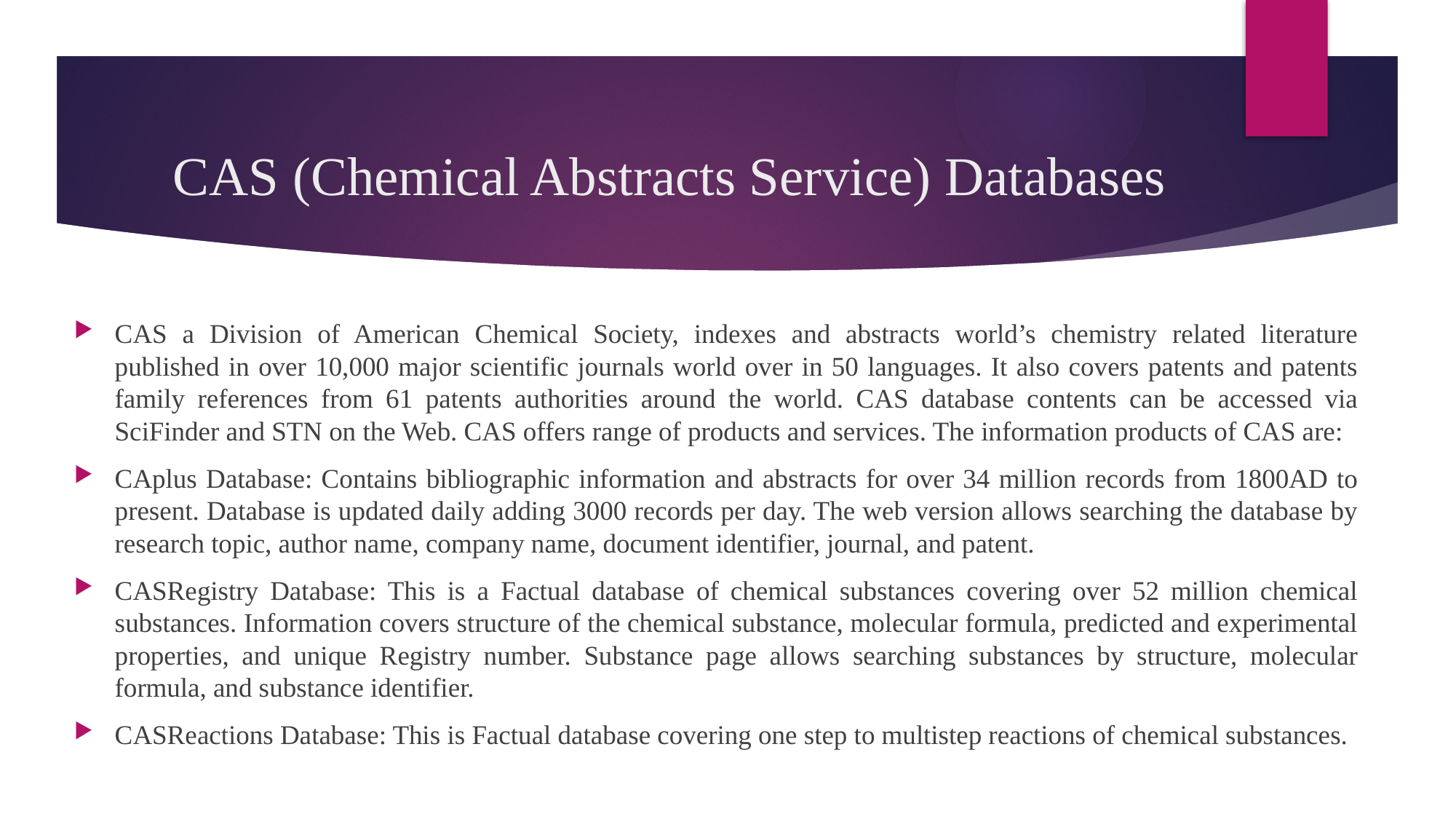

# CAS (Chemical Abstracts Service) Databases
CAS a Division of American Chemical Society, indexes and abstracts world’s chemistry related literature published in over 10,000 major scientific journals world over in 50 languages. It also covers patents and patents family references from 61 patents authorities around the world. CAS database contents can be accessed via SciFinder and STN on the Web. CAS offers range of products and services. The information products of CAS are:
CAplus Database: Contains bibliographic information and abstracts for over 34 million records from 1800AD to present. Database is updated daily adding 3000 records per day. The web version allows searching the database by research topic, author name, company name, document identifier, journal, and patent.
CASRegistry Database: This is a Factual database of chemical substances covering over 52 million chemical substances. Information covers structure of the chemical substance, molecular formula, predicted and experimental properties, and unique Registry number. Substance page allows searching substances by structure, molecular formula, and substance identifier.
CASReactions Database: This is Factual database covering one step to multistep reactions of chemical substances.